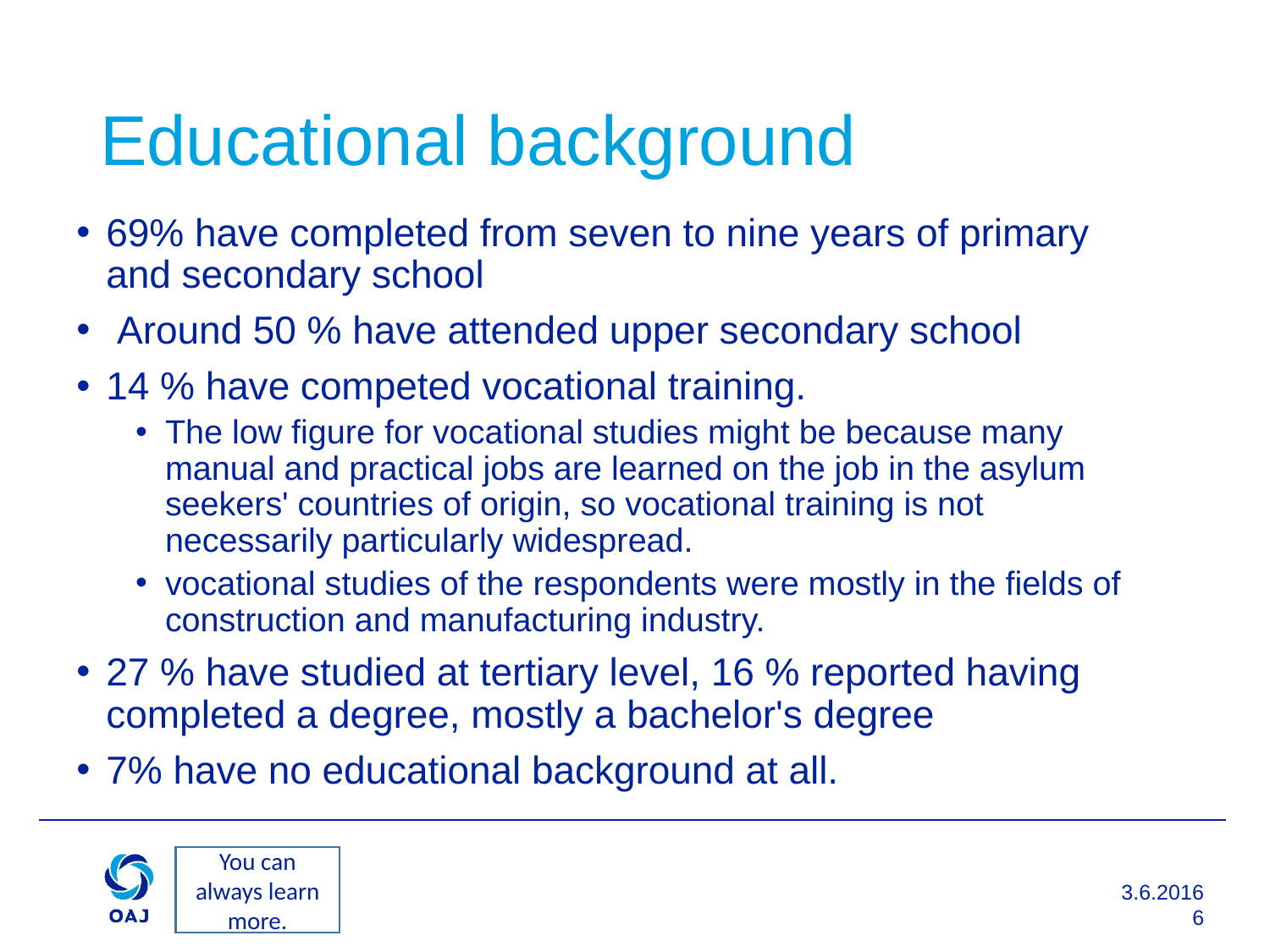

# Educational background
69% have completed from seven to nine years of primary and secondary school
 Around 50 % have attended upper secondary school
14 % have competed vocational training.
The low figure for vocational studies might be because many manual and practical jobs are learned on the job in the asylum seekers' countries of origin, so vocational training is not necessarily particularly widespread.
vocational studies of the respondents were mostly in the fields of construction and manufacturing industry.
27 % have studied at tertiary level, 16 % reported having completed a degree, mostly a bachelor's degree
7% have no educational background at all.

You can always learn more.